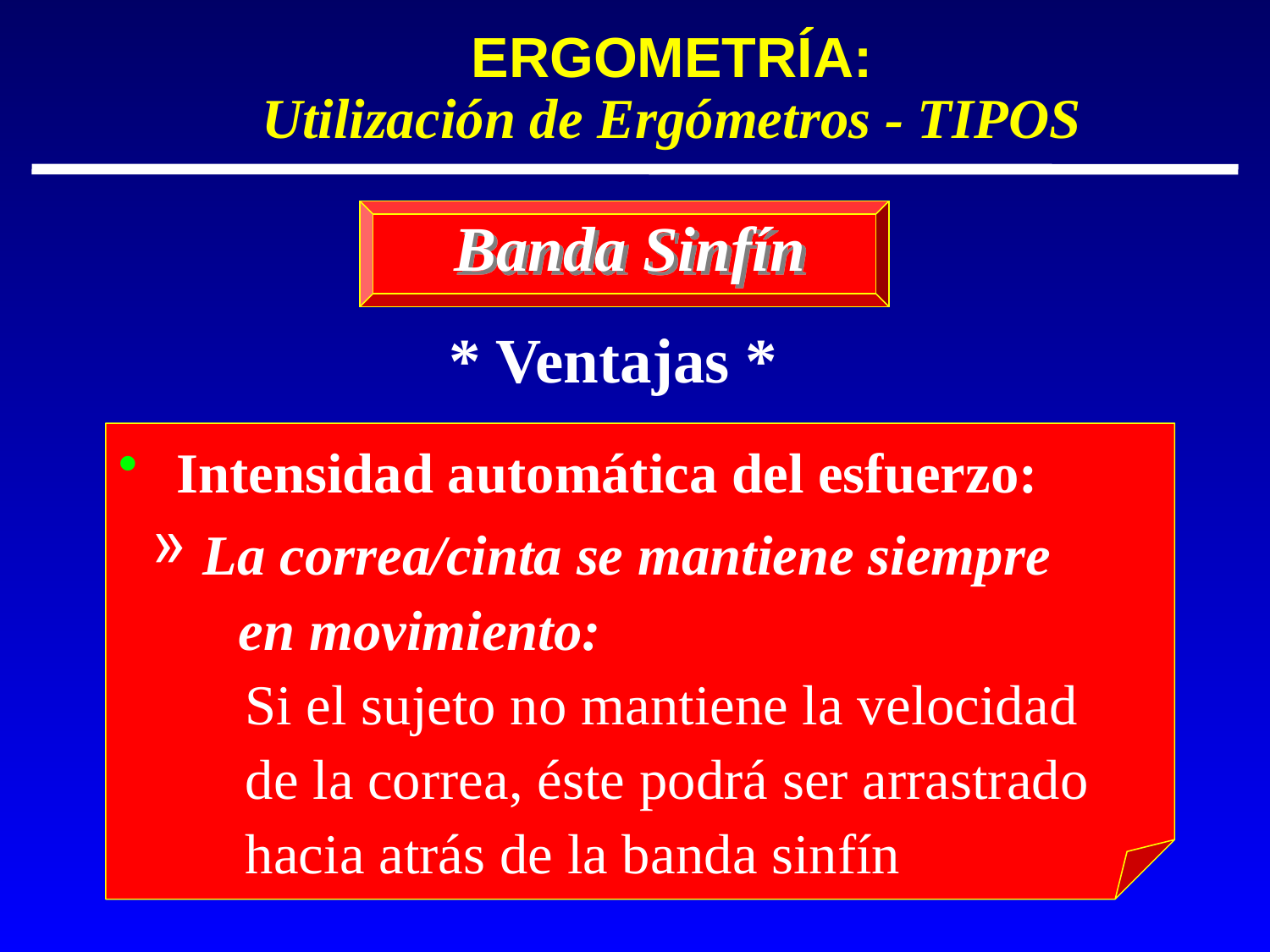

ERGOMETRÍA:
Utilización de Ergómetros - TIPOS

Banda Sinfín

 * Ventajas *

  Intensidad automática del esfuerzo:
 La correa/cinta se mantiene siempre
    en movimiento:
Si el sujeto no mantiene la velocidad de la correa, éste podrá ser arrastrado hacia atrás de la banda sinfín